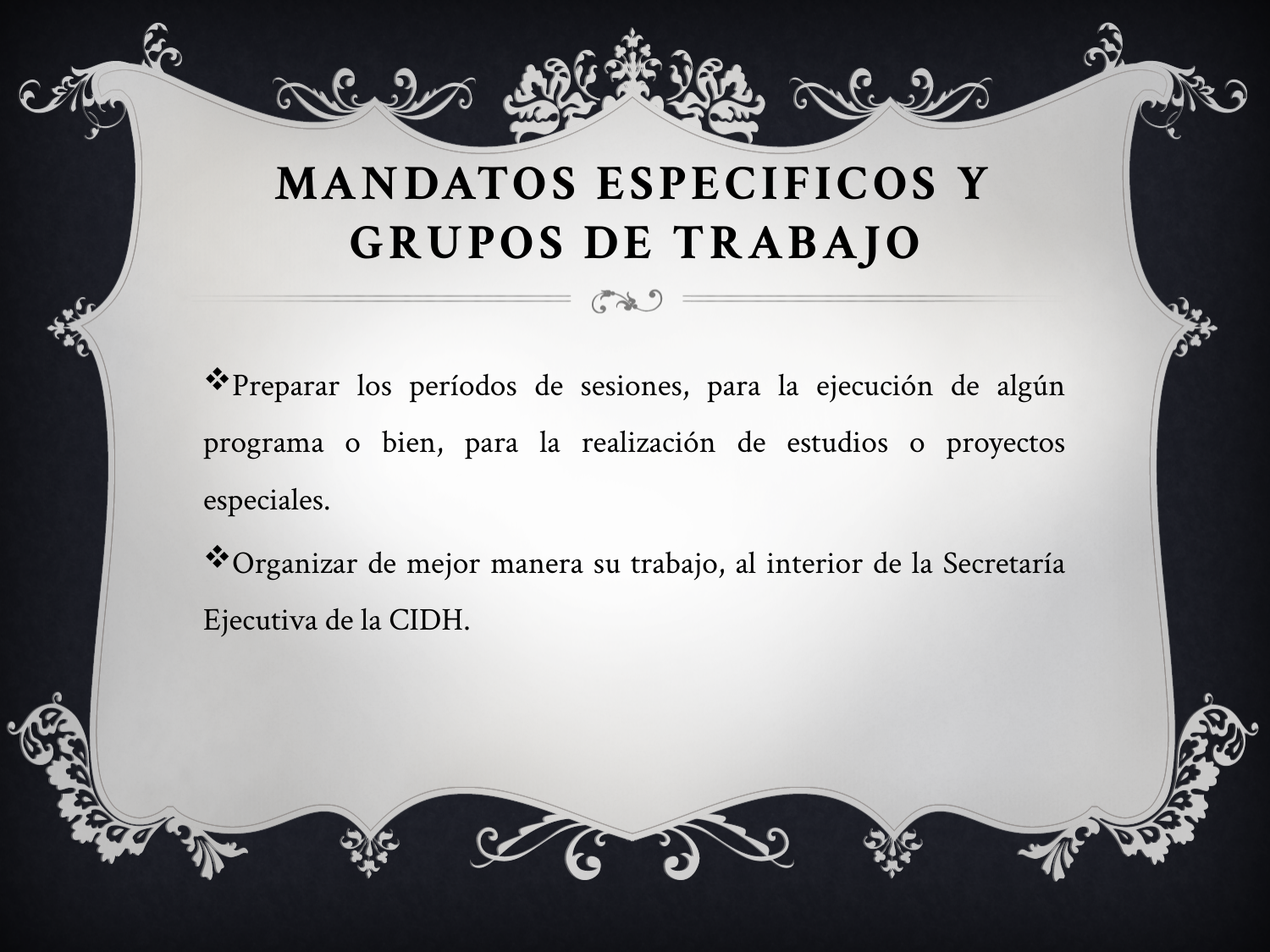

# Mandatos ESPECIFICOS y grupos de trabajo
Preparar los períodos de sesiones, para la ejecución de algún programa o bien, para la realización de estudios o proyectos especiales.
Organizar de mejor manera su trabajo, al interior de la Secretaría Ejecutiva de la CIDH.